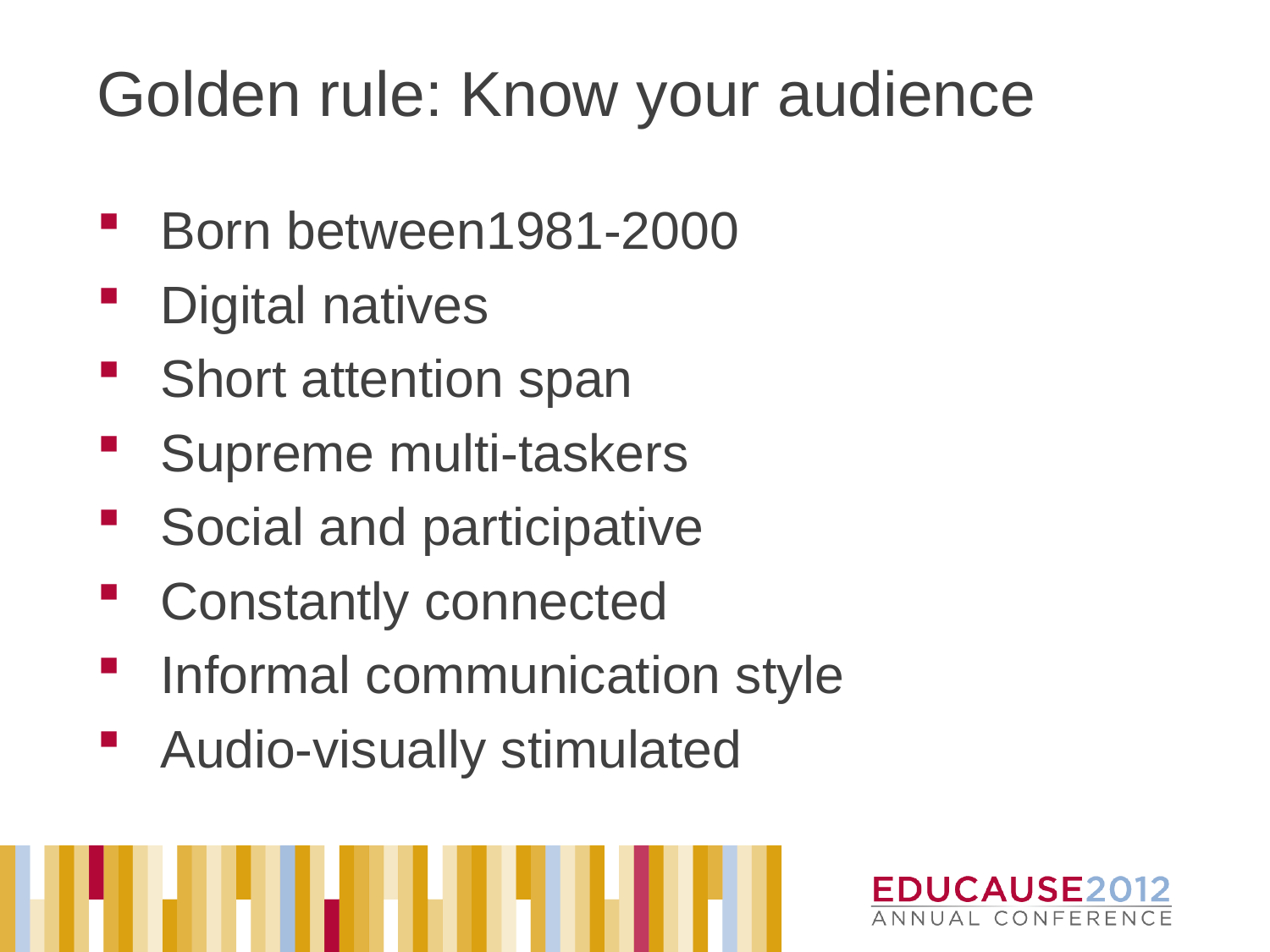

# Golden rule: Know your audience
Born between1981-2000
Digital natives
Short attention span
Supreme multi-taskers
Social and participative
Constantly connected
Informal communication style
Audio-visually stimulated